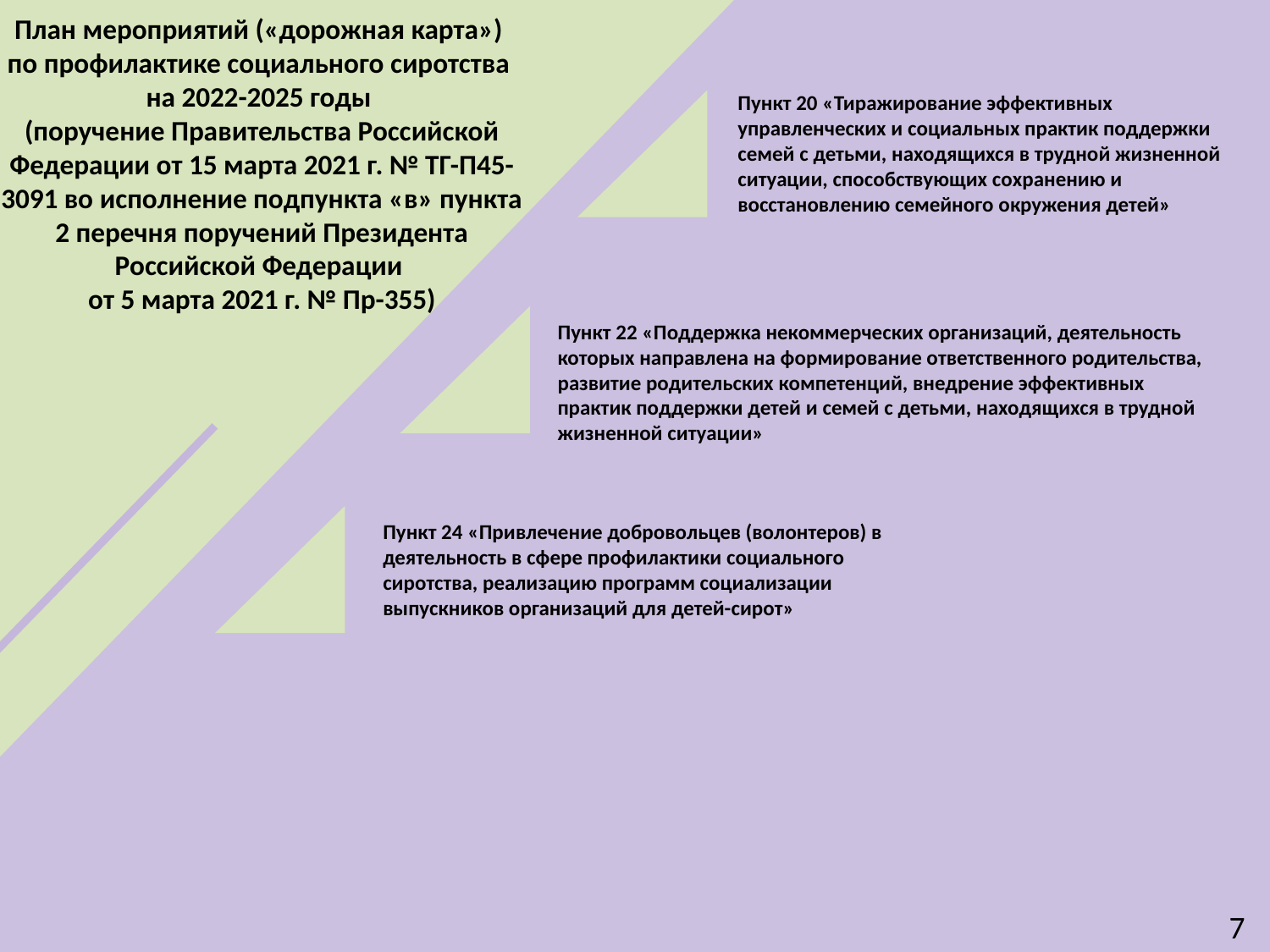

План мероприятий («дорожная карта»)
по профилактике социального сиротства
на 2022-2025 годы
(поручение Правительства Российской Федерации от 15 марта 2021 г. № ТГ-П45-3091 во исполнение подпункта «в» пункта 2 перечня поручений Президента Российской Федерации
от 5 марта 2021 г. № Пр-355)
Пункт 20 «Тиражирование эффективных управленческих и социальных практик поддержки семей с детьми, находящихся в трудной жизненной ситуации, способствующих сохранению и восстановлению семейного окружения детей»

Пункт 22 «Поддержка некоммерческих организаций, деятельность которых направлена на формирование ответственного родительства, развитие родительских компетенций, внедрение эффективных практик поддержки детей и семей с детьми, находящихся в трудной жизненной ситуации»

Пункт 24 «Привлечение добровольцев (волонтеров) в деятельность в сфере профилактики социального сиротства, реализацию программ социализации выпускников организаций для детей-сирот»
7